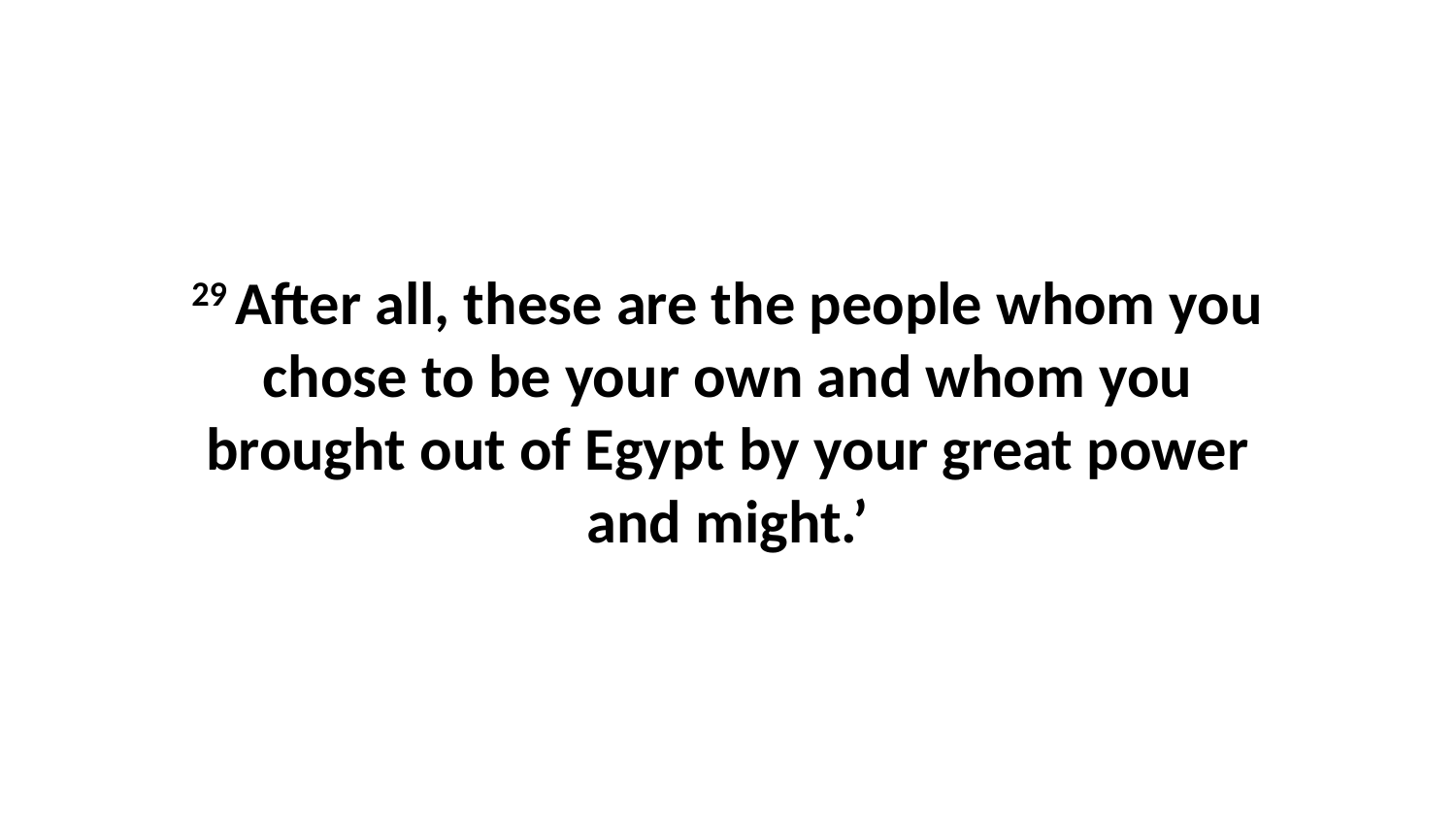

29 After all, these are the people whom you chose to be your own and whom you brought out of Egypt by your great power and might.’